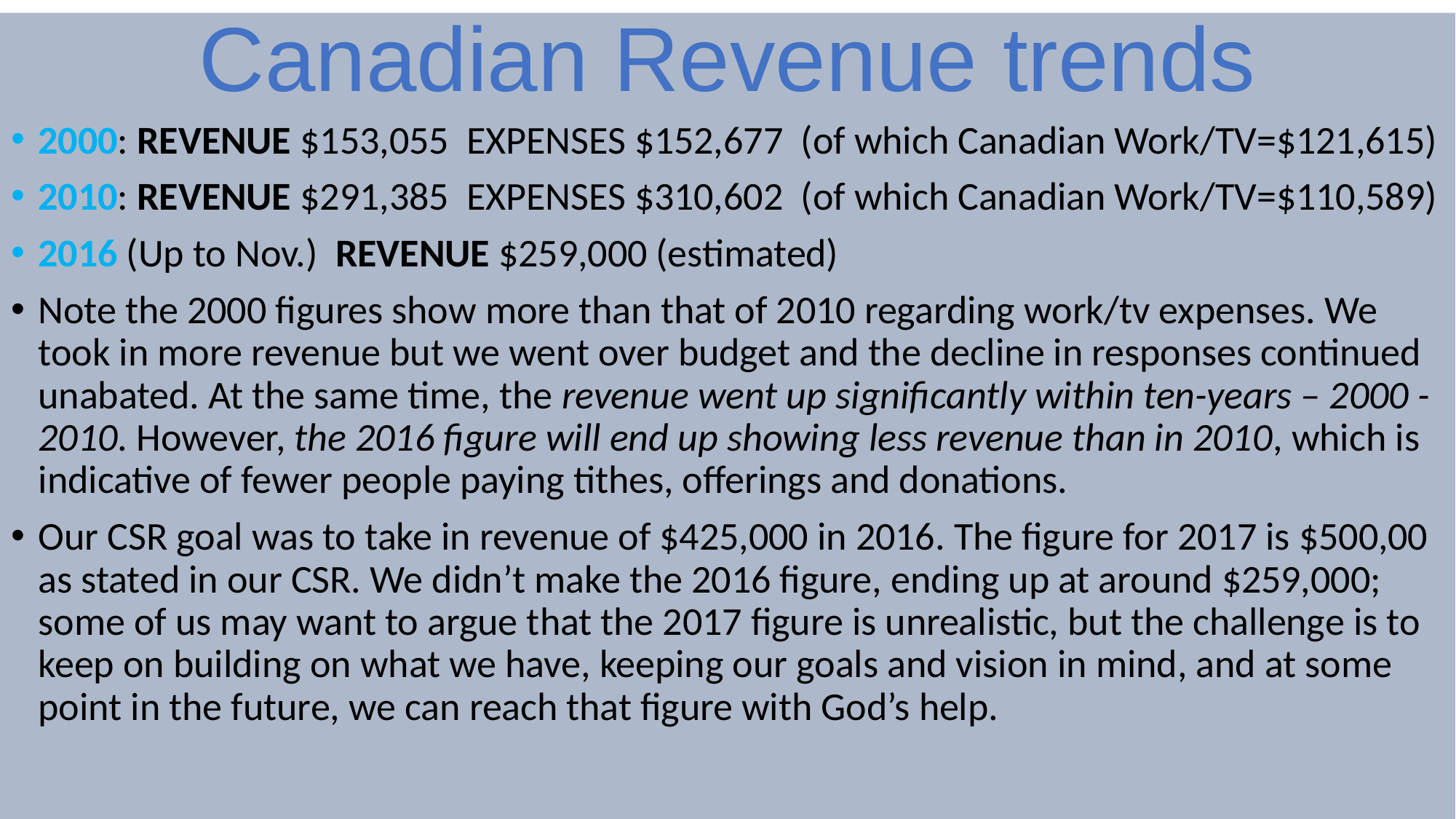

# Canadian Revenue trends
2000: REVENUE $153,055  EXPENSES $152,677  (of which Canadian Work/TV=$121,615)
2010: REVENUE $291,385  EXPENSES $310,602  (of which Canadian Work/TV=$110,589)
2016 (Up to Nov.)  REVENUE $259,000 (estimated)
Note the 2000 figures show more than that of 2010 regarding work/tv expenses. We took in more revenue but we went over budget and the decline in responses continued unabated. At the same time, the revenue went up significantly within ten-years – 2000 - 2010. However, the 2016 figure will end up showing less revenue than in 2010, which is indicative of fewer people paying tithes, offerings and donations.
Our CSR goal was to take in revenue of $425,000 in 2016. The figure for 2017 is $500,00 as stated in our CSR. We didn’t make the 2016 figure, ending up at around $259,000; some of us may want to argue that the 2017 figure is unrealistic, but the challenge is to keep on building on what we have, keeping our goals and vision in mind, and at some point in the future, we can reach that figure with God’s help.